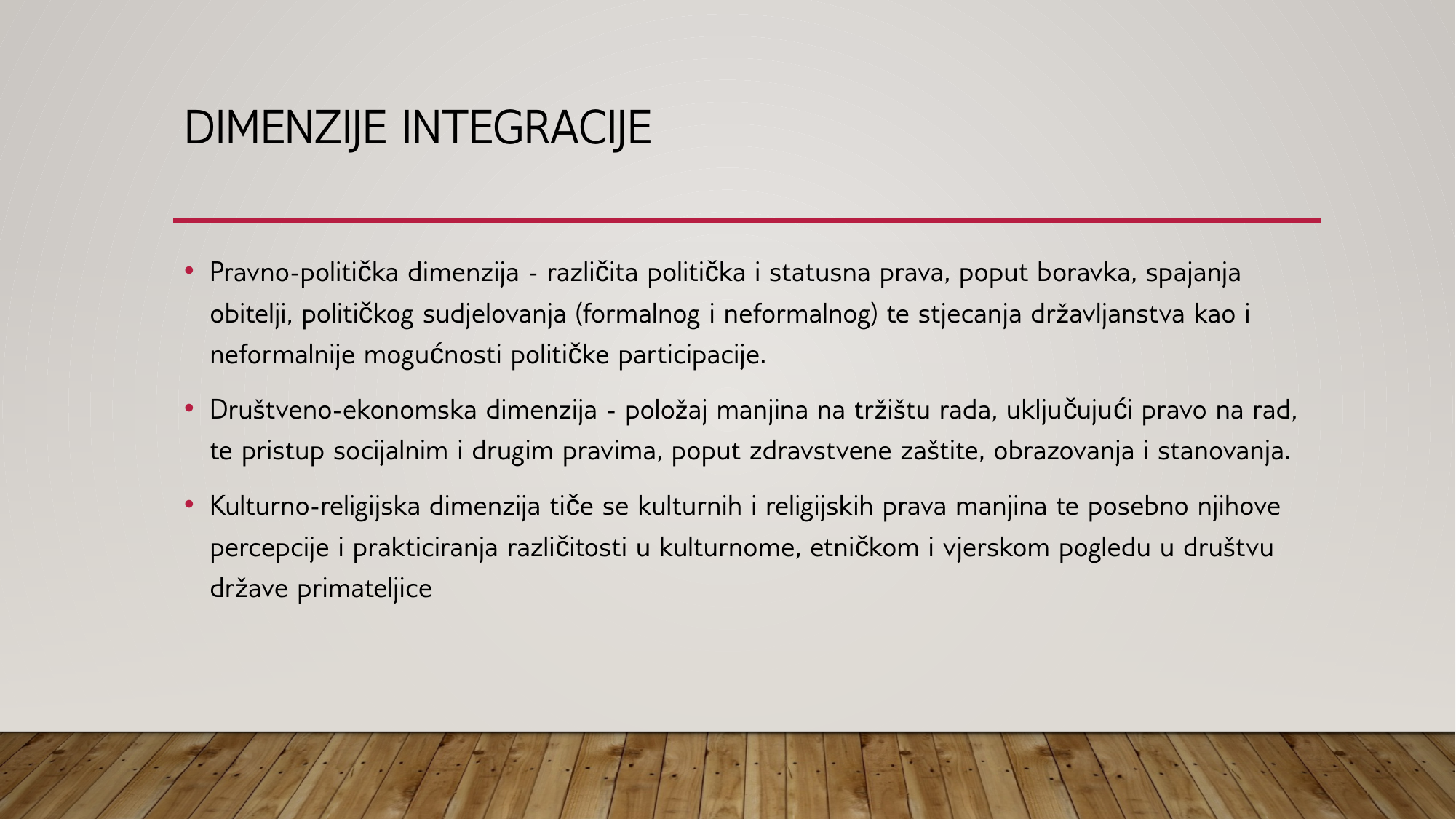

# dimenzije integracije
Pravno-politička dimenzija - različita politička i statusna prava, poput boravka, spajanja obitelji, političkog sudjelovanja (formalnog i neformalnog) te stjecanja državljanstva kao i neformalnije mogućnosti političke participacije.
Društveno-ekonomska dimenzija - položaj manjina na tržištu rada, uključujući pravo na rad, te pristup socijalnim i drugim pravima, poput zdravstvene zaštite, obrazovanja i stanovanja.
Kulturno-religijska dimenzija tiče se kulturnih i religijskih prava manjina te posebno njihove percepcije i prakticiranja različitosti u kulturnome, etničkom i vjerskom pogledu u društvu države primateljice